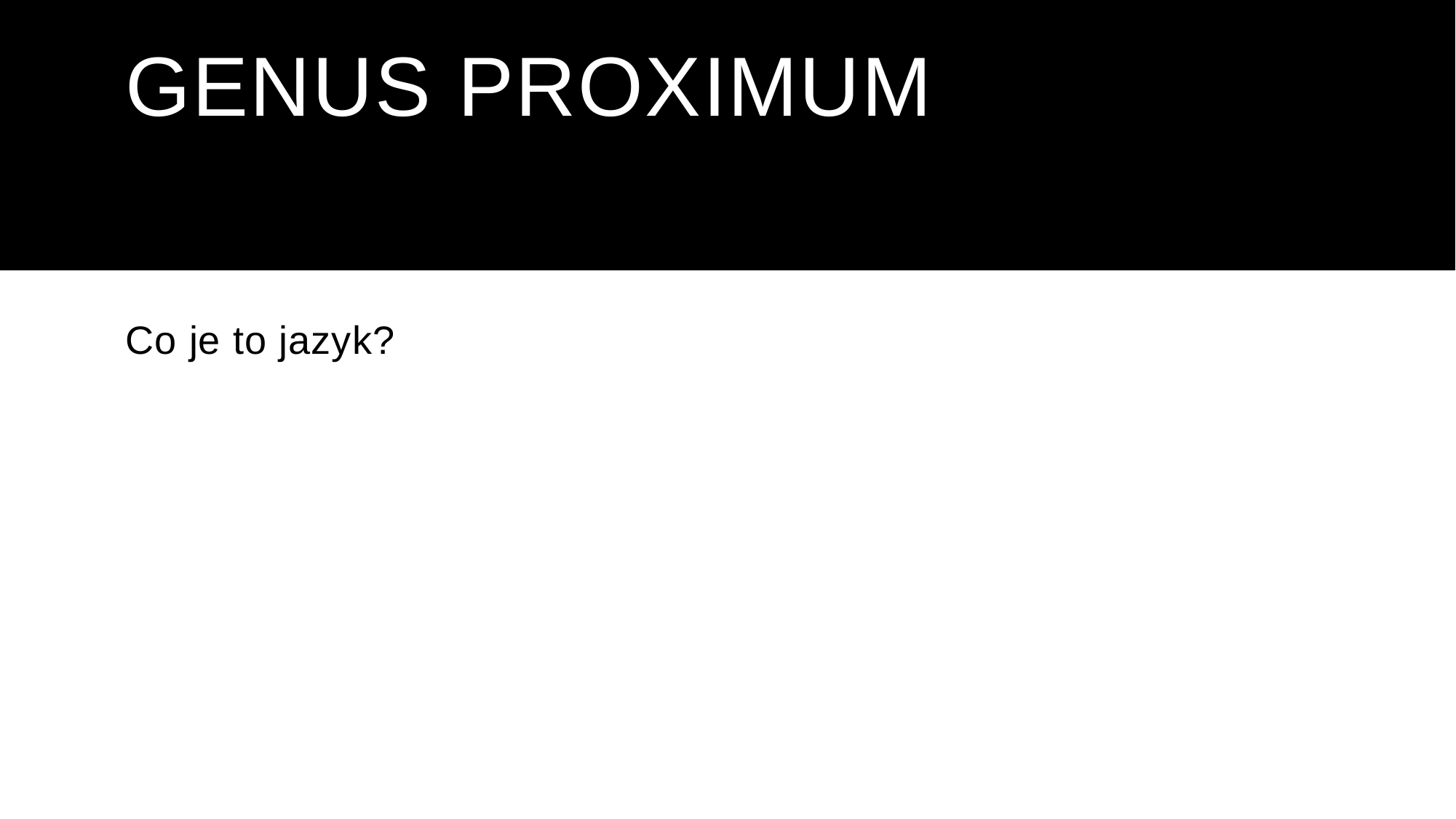

# GENUS PROXIMUM
Co je to jazyk?